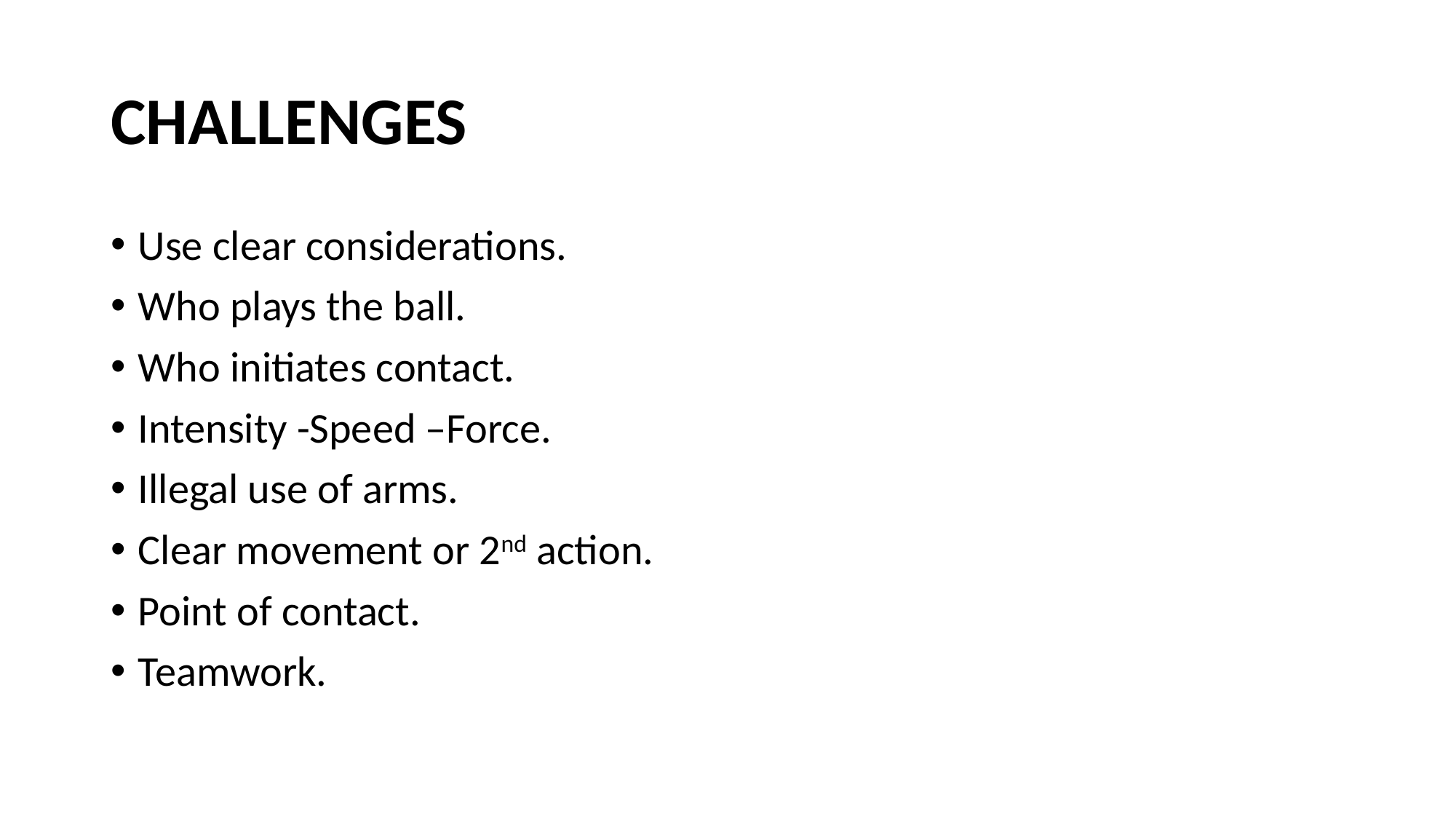

# CHALLENGES
Use clear considerations.
Who plays the ball.
Who initiates contact.
Intensity -Speed –Force.
Illegal use of arms.
Clear movement or 2nd action.
Point of contact.
Teamwork.